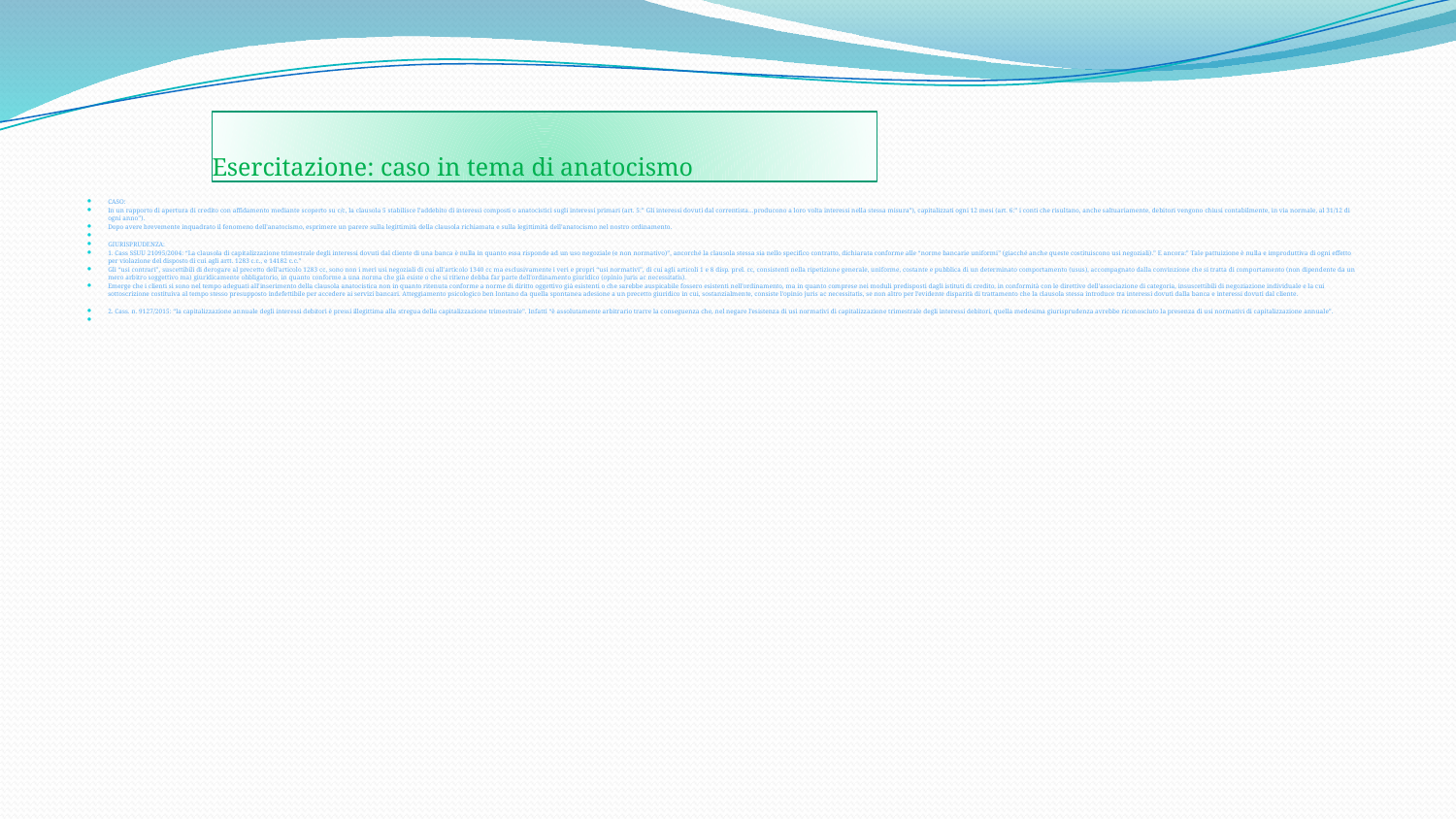

# Esercitazione: caso in tema di anatocismo
CASO:
In un rapporto di apertura di credito con affidamento mediante scoperto su c/c, la clausola 5 stabilisce l’addebito di interessi composti o anatocistici sugli interessi primari (art. 5:” Gli interessi dovuti dal correntista…producono a loro volta interessi nella stessa misura”), capitalizzati ogni 12 mesi (art. 6:” i conti che risultano, anche saltuariamente, debitori vengono chiusi contabilmente, in via normale, al 31/12 di ogni anno”).
Dopo avere brevemente inquadrato il fenomeno dell’anatocismo, esprimere un parere sulla legittimità della clausola richiamata e sulla legittimità dell’anatocismo nel nostro ordinamento.

GIURISPRUDENZA:
1. Cass SSUU 21095/2004: “La clausola di capitalizzazione trimestrale degli interessi dovuti dal cliente di una banca è nulla in quanto essa risponde ad un uso negoziale (e non normativo)”, ancorché la clausola stessa sia nello specifico contratto, dichiarata conforme alle “norme bancarie uniformi” (giacché anche queste costituiscono usi negoziali).” E ancora:” Tale pattuizione è nulla e improduttiva di ogni effetto per violazione del disposto di cui agli artt. 1283 c.c., e 14182 c.c.”
Gli “usi contrari”, suscettibili di derogare al precetto dell’articolo 1283 cc, sono non i meri usi negoziali di cui all’articolo 1340 cc ma esclusivamente i veri e propri “usi normativi”, di cui agli articoli 1 e 8 disp. prel. cc, consistenti nella ripetizione generale, uniforme, costante e pubblica di un determinato comportamento (usus), accompagnato dalla convinzione che si tratta di comportamento (non dipendente da un mero arbitro soggettivo ma) giuridicamente obbligatorio, in quanto conforme a una norma che già esiste o che si ritiene debba far parte dell’ordinamento giuridico (opinio juris ac necessitatis).
Emerge che i clienti si sono nel tempo adeguati all’inserimento della clausola anatocistica non in quanto ritenuta conforme a norme di diritto oggettivo già esistenti o che sarebbe auspicabile fossero esistenti nell’ordinamento, ma in quanto comprese nei moduli predisposti dagli istituti di credito, in conformità con le direttive dell’associazione di categoria, insuscettibili di negoziazione individuale e la cui sottoscrizione costituiva al tempo stesso presupposto indefettibile per accedere ai servizi bancari. Atteggiamento psicologico ben lontano da quella spontanea adesione a un precetto giuridico in cui, sostanzialmente, consiste l’opinio juris ac necessitatis, se non altro per l’evidente disparità di trattamento che la clausola stessa introduce tra interessi dovuti dalla banca e interessi dovuti dal cliente.

2. Cass. n. 9127/2015: “la capitalizzazione annuale degli interessi debitori è pressi illegittima alla stregua della capitalizzazione trimestrale”. Infatti “è assolutamente arbitrario trarre la conseguenza che, nel negare l’esistenza di usi normativi di capitalizzazione trimestrale degli interessi debitori, quella medesima giurisprudenza avrebbe riconosciuto la presenza di usi normativi di capitalizzazione annuale”.